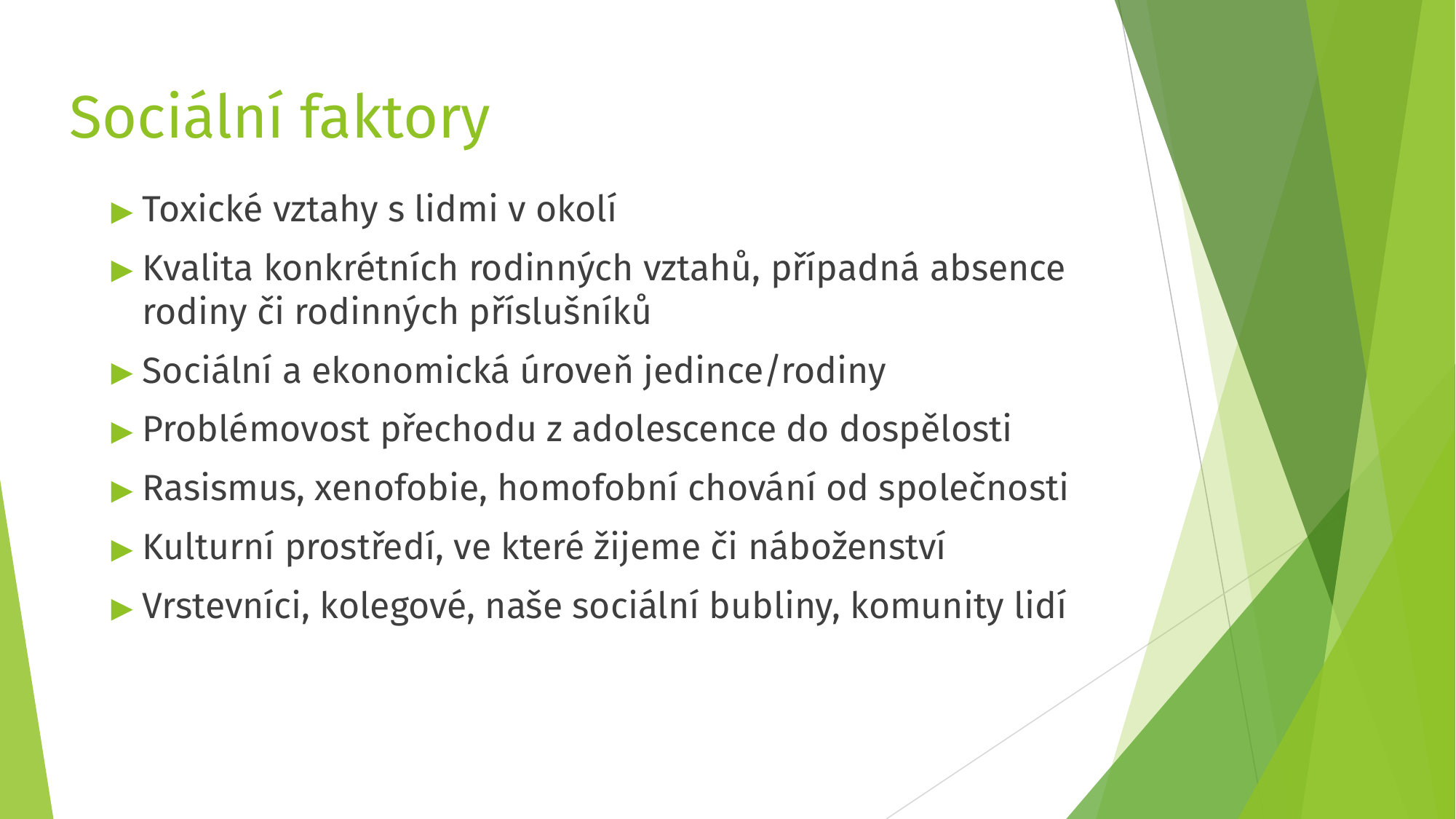

# Sociální faktory
Toxické vztahy s lidmi v okolí
Kvalita konkrétních rodinných vztahů, případná absence rodiny či rodinných příslušníků
Sociální a ekonomická úroveň jedince/rodiny
Problémovost přechodu z adolescence do dospělosti
Rasismus, xenofobie, homofobní chování od společnosti
Kulturní prostředí, ve které žijeme či náboženství
Vrstevníci, kolegové, naše sociální bubliny, komunity lidí